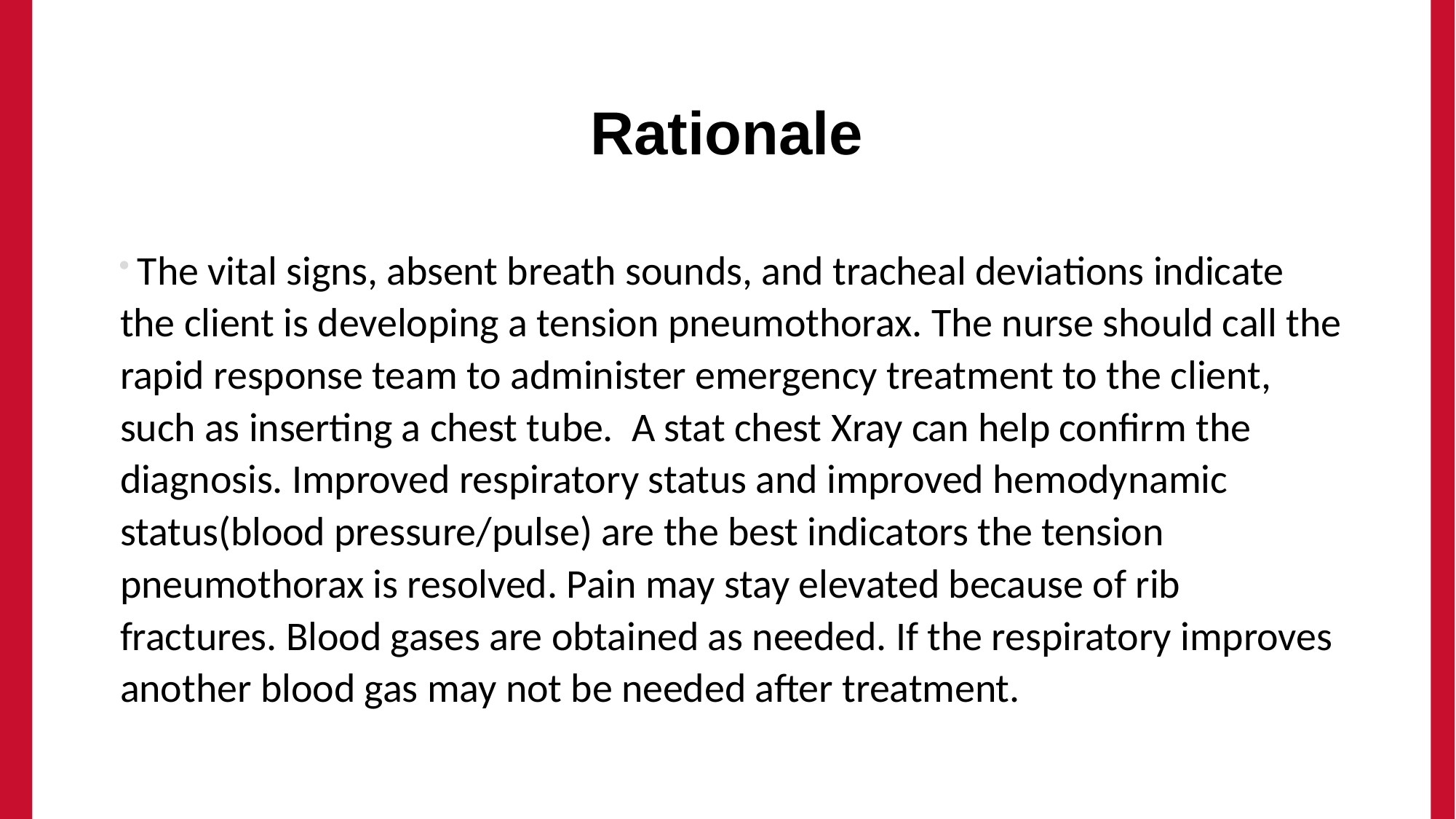

# Rationale
 The vital signs, absent breath sounds, and tracheal deviations indicate the client is developing a tension pneumothorax. The nurse should call the rapid response team to administer emergency treatment to the client, such as inserting a chest tube.  A stat chest Xray can help confirm the diagnosis. Improved respiratory status and improved hemodynamic status(blood pressure/pulse) are the best indicators the tension pneumothorax is resolved. Pain may stay elevated because of rib fractures. Blood gases are obtained as needed. If the respiratory improves another blood gas may not be needed after treatment.